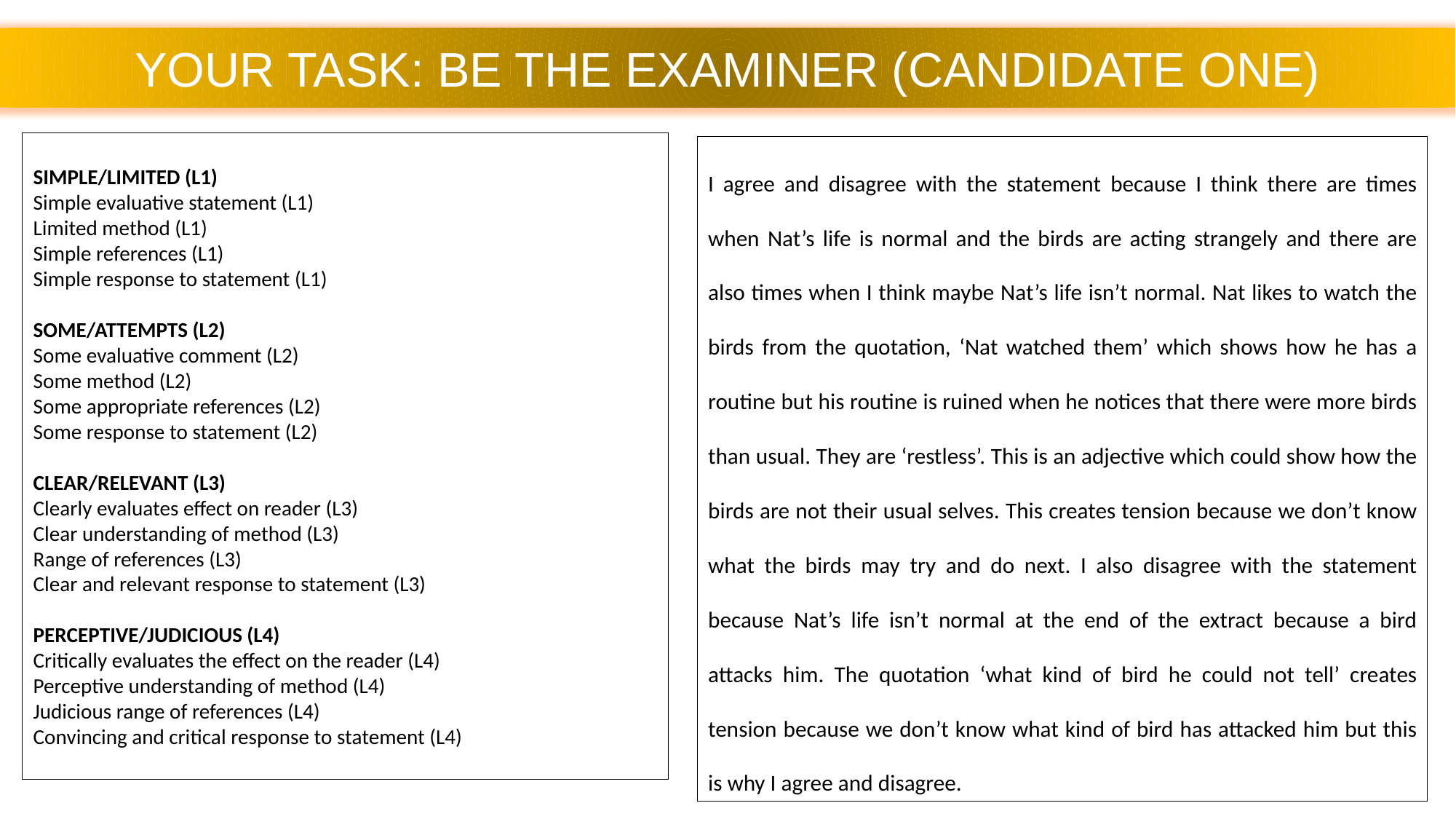

YOUR TASK: BE THE EXAMINER (CANDIDATE ONE)

SIMPLE/LIMITED (L1)
Simple evaluative statement (L1)
Limited method (L1)
Simple references (L1)
Simple response to statement (L1)

SOME/ATTEMPTS (L2)
Some evaluative comment (L2)
Some method (L2)
Some appropriate references (L2)
Some response to statement (L2)

CLEAR/RELEVANT (L3)
Clearly evaluates effect on reader (L3)
Clear understanding of method (L3)
Range of references (L3)
Clear and relevant response to statement (L3)

PERCEPTIVE/JUDICIOUS (L4)
Critically evaluates the effect on the reader (L4)
Perceptive understanding of method (L4)
Judicious range of references (L4)
Convincing and critical response to statement (L4)

I agree and disagree with the statement because I think there are times when Nat’s life is normal and the birds are acting strangely and there are also times when I think maybe Nat’s life isn’t normal. Nat likes to watch the birds from the quotation, ‘Nat watched them’ which shows how he has a routine but his routine is ruined when he notices that there were more birds than usual. They are ‘restless’. This is an adjective which could show how the birds are not their usual selves. This creates tension because we don’t know what the birds may try and do next. I also disagree with the statement because Nat’s life isn’t normal at the end of the extract because a bird attacks him. The quotation ‘what kind of bird he could not tell’ creates tension because we don’t know what kind of bird has attacked him but this is why I agree and disagree.